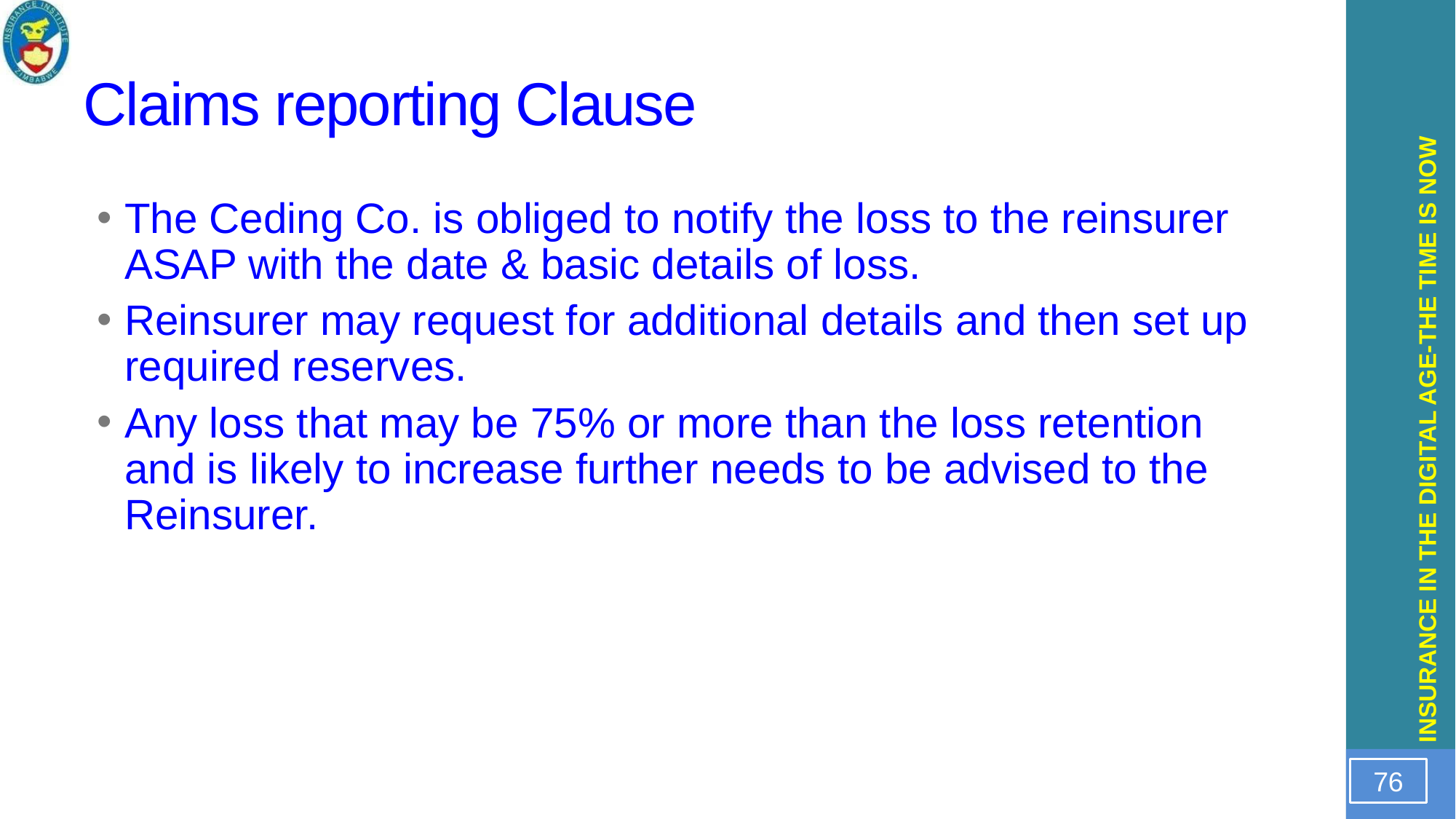

# Claims reporting Clause
The Ceding Co. is obliged to notify the loss to the reinsurer ASAP with the date & basic details of loss.
Reinsurer may request for additional details and then set up required reserves.
Any loss that may be 75% or more than the loss retention and is likely to increase further needs to be advised to the Reinsurer.

76